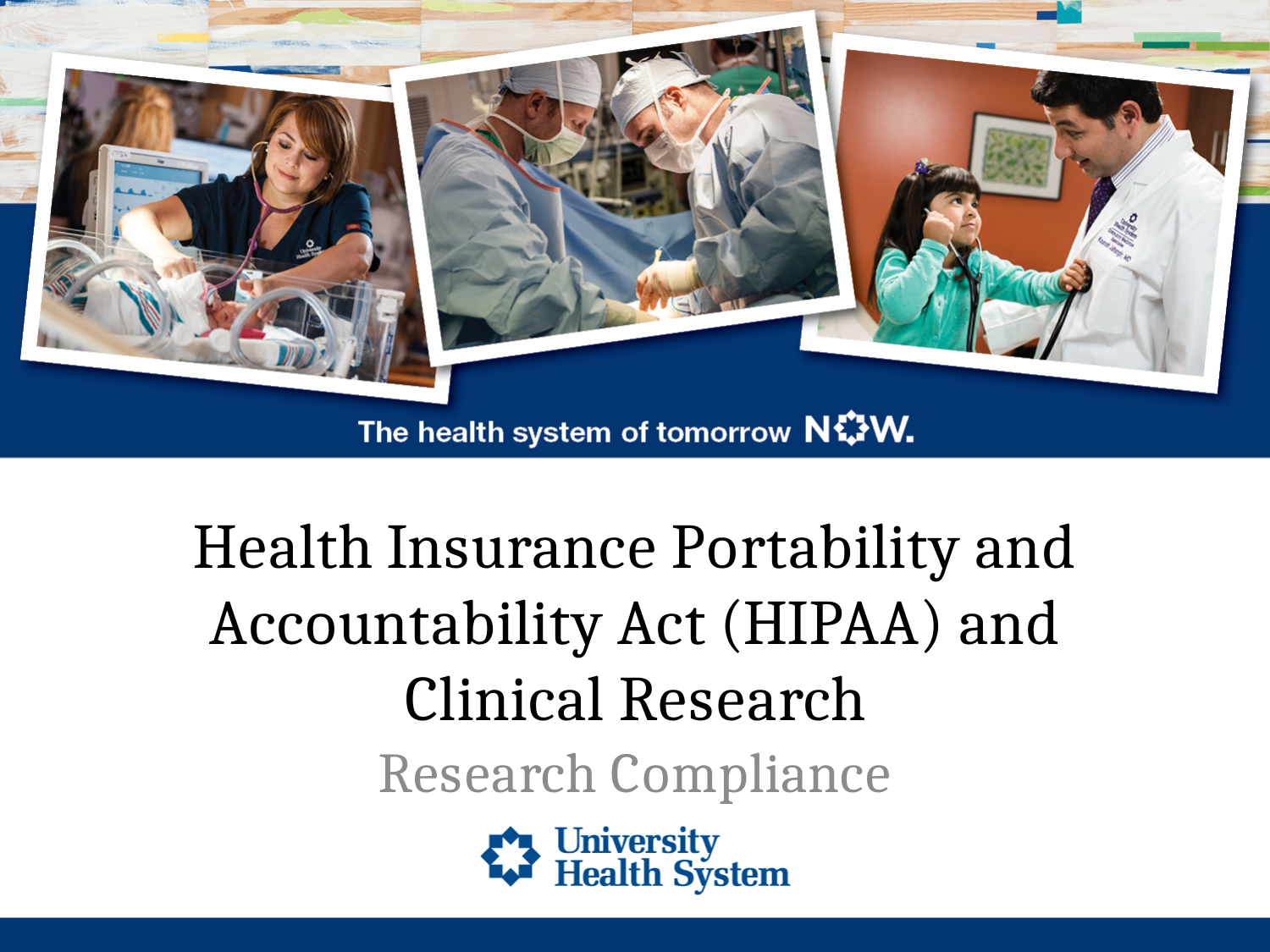

# Health Insurance Portability and Accountability Act (HIPAA) and Clinical Research
Research Compliance